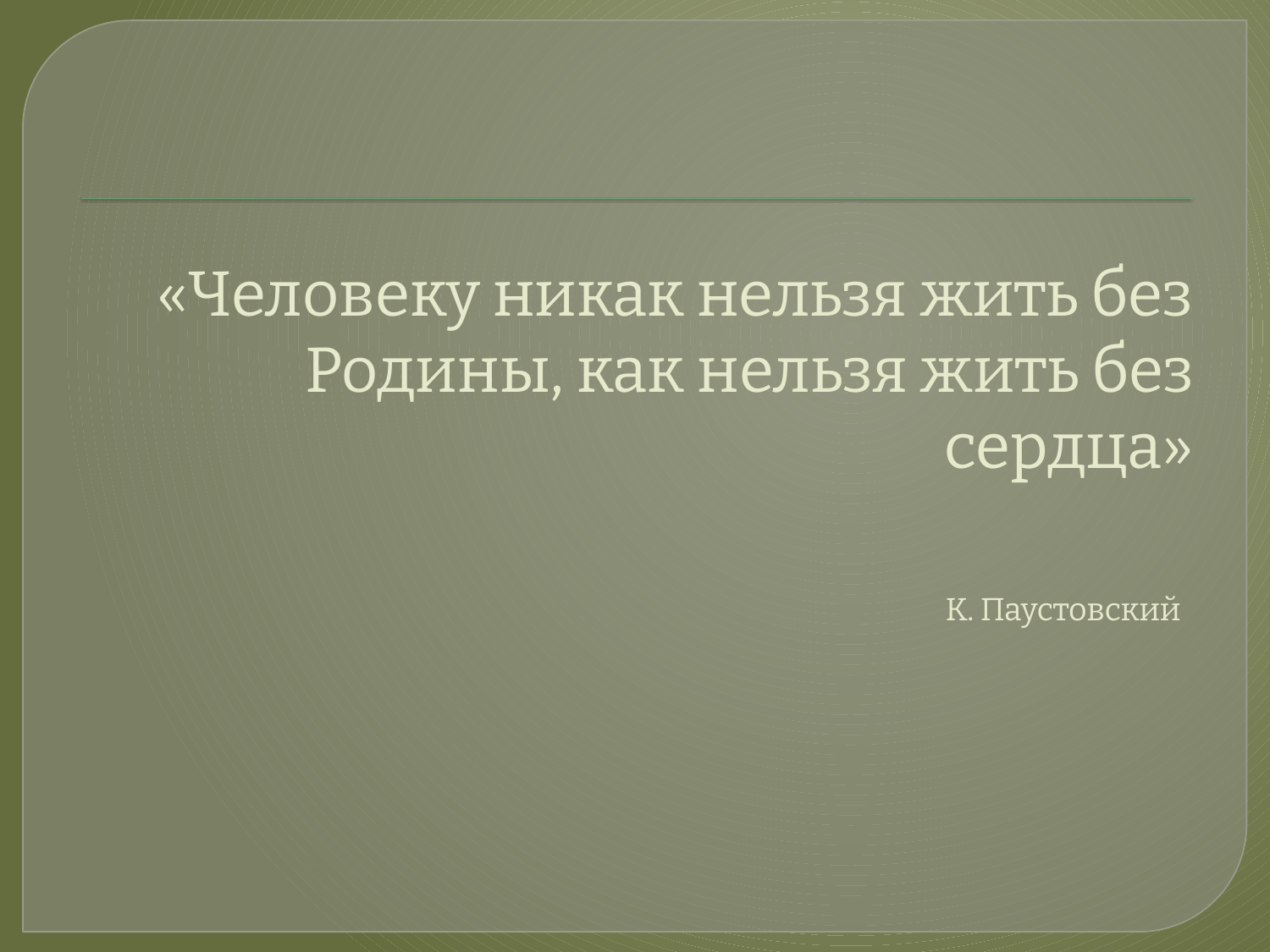

# «Человеку никак нельзя жить без Родины, как нельзя жить без сердца» К. Паустовский